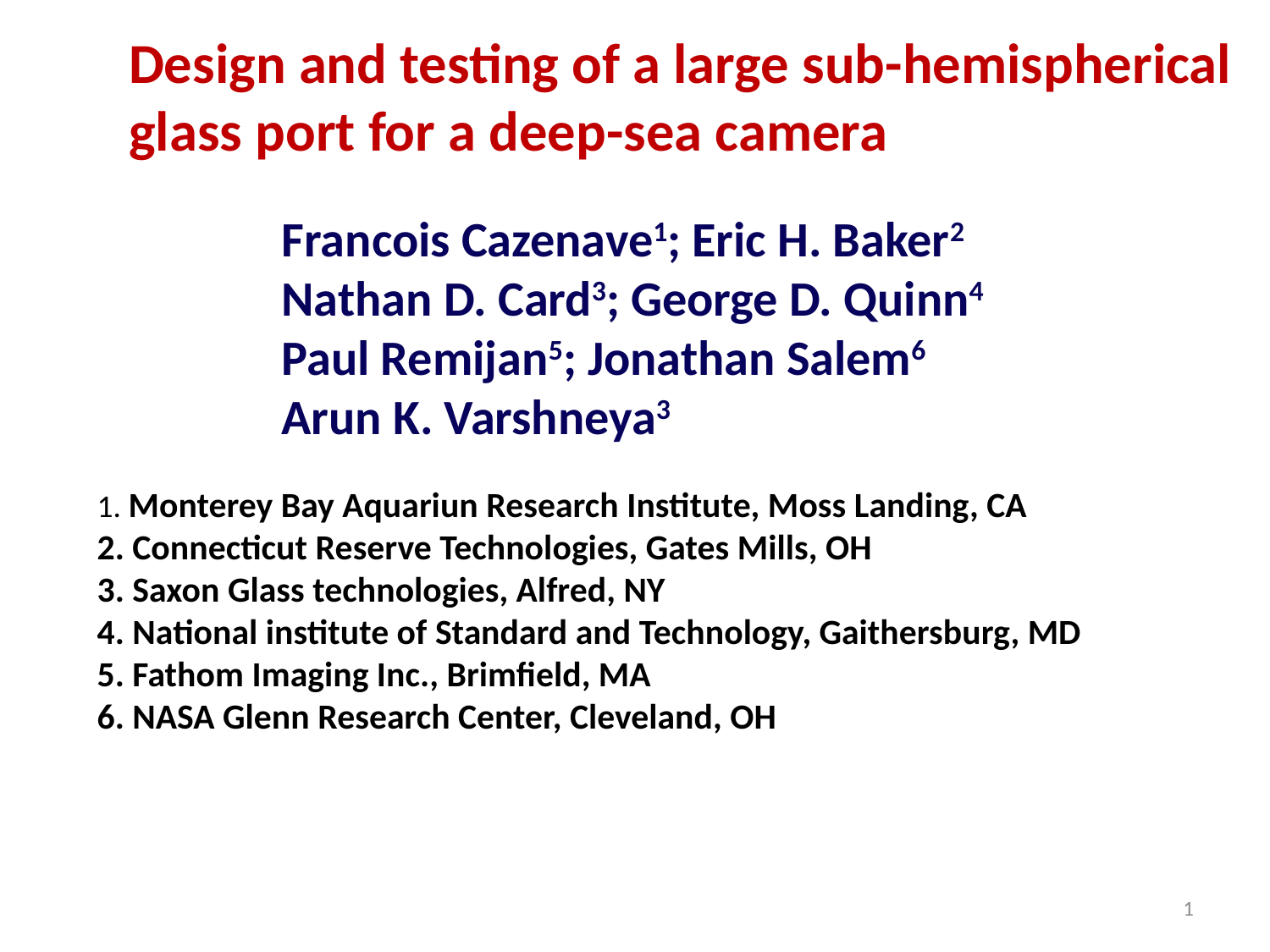

Design and testing of a large sub-hemispherical glass port for a deep-sea camera
Francois Cazenave1; Eric H. Baker2
Nathan D. Card3; George D. Quinn4
Paul Remijan5; Jonathan Salem6
Arun K. Varshneya3
1. Monterey Bay Aquariun Research Institute, Moss Landing, CA
2. Connecticut Reserve Technologies, Gates Mills, OH
3. Saxon Glass technologies, Alfred, NY
4. National institute of Standard and Technology, Gaithersburg, MD
5. Fathom Imaging Inc., Brimfield, MA
6. NASA Glenn Research Center, Cleveland, OH

1